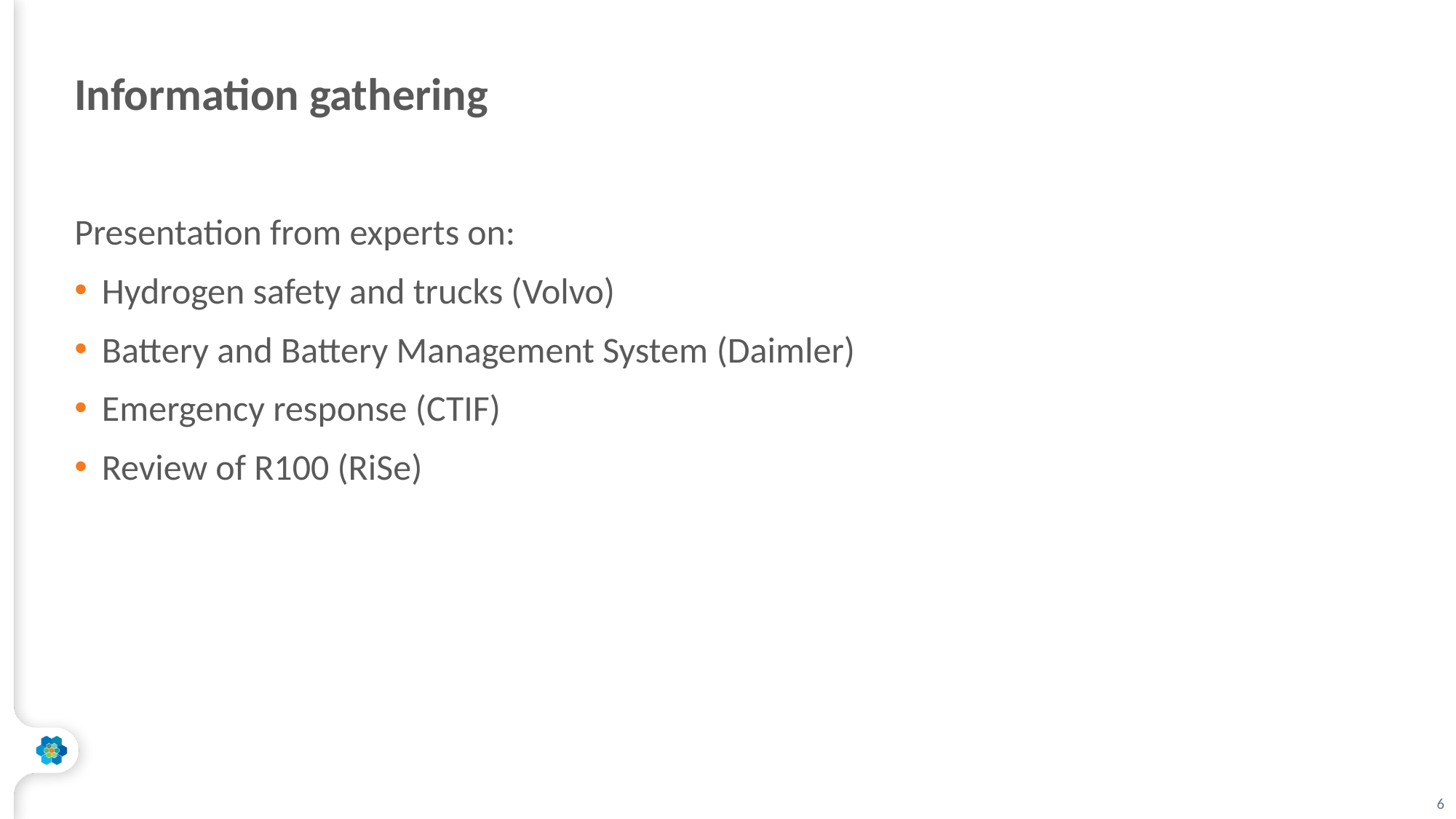

# Information gathering
Presentation from experts on:
Hydrogen safety and trucks (Volvo)
Battery and Battery Management System (Daimler)
Emergency response (CTIF)
Review of R100 (RiSe)

6